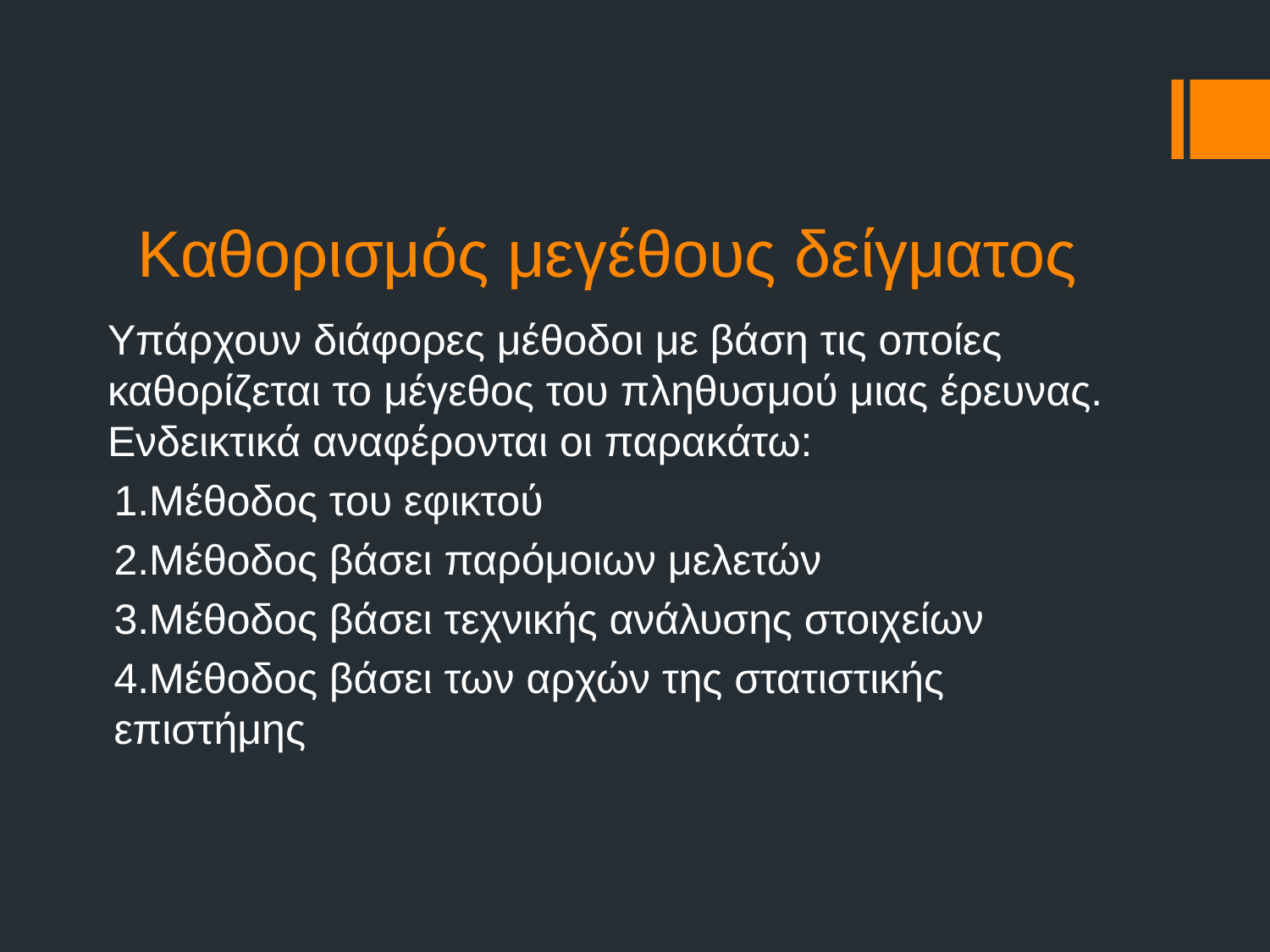

# Καθορισμός μεγέθους δείγματος
Υπάρχουν διάφορες μέθοδοι με βάση τις οποίες καθορίζεται το μέγεθος του πληθυσμού μιας έρευνας. Ενδεικτικά αναφέρονται οι παρακάτω:
1.Μέθοδος του εφικτού
2.Μέθοδος βάσει παρόμοιων μελετών
3.Μέθοδος βάσει τεχνικής ανάλυσης στοιχείων
4.Μέθοδος βάσει των αρχών της στατιστικής επιστήμης